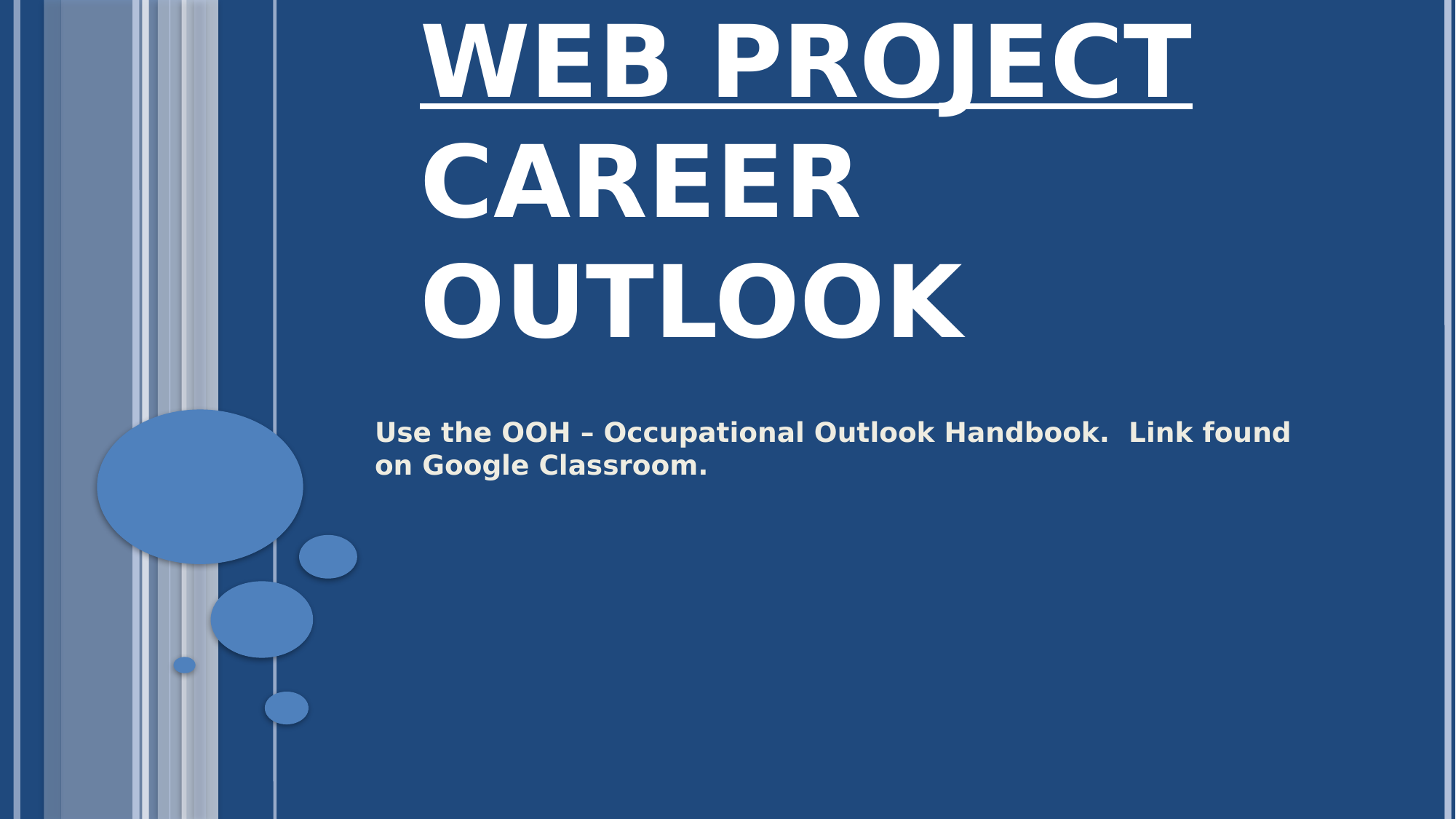

# Web Project Career Outlook
Use the OOH – Occupational Outlook Handbook.  Link found on Google Classroom.